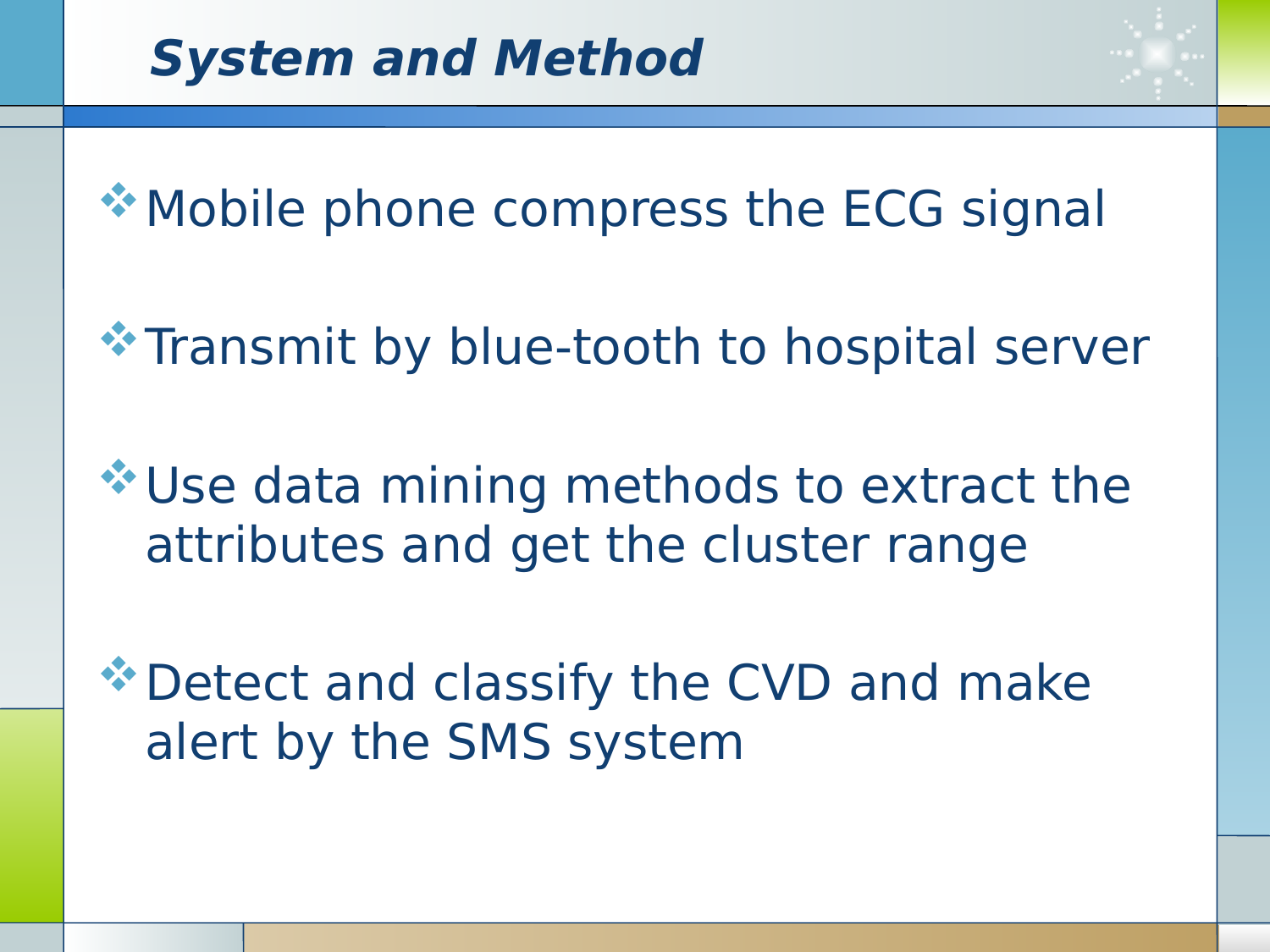

# System and Method
Mobile phone compress the ECG signal

Transmit by blue-tooth to hospital server

Use data mining methods to extract the attributes and get the cluster range

Detect and classify the CVD and make alert by the SMS system